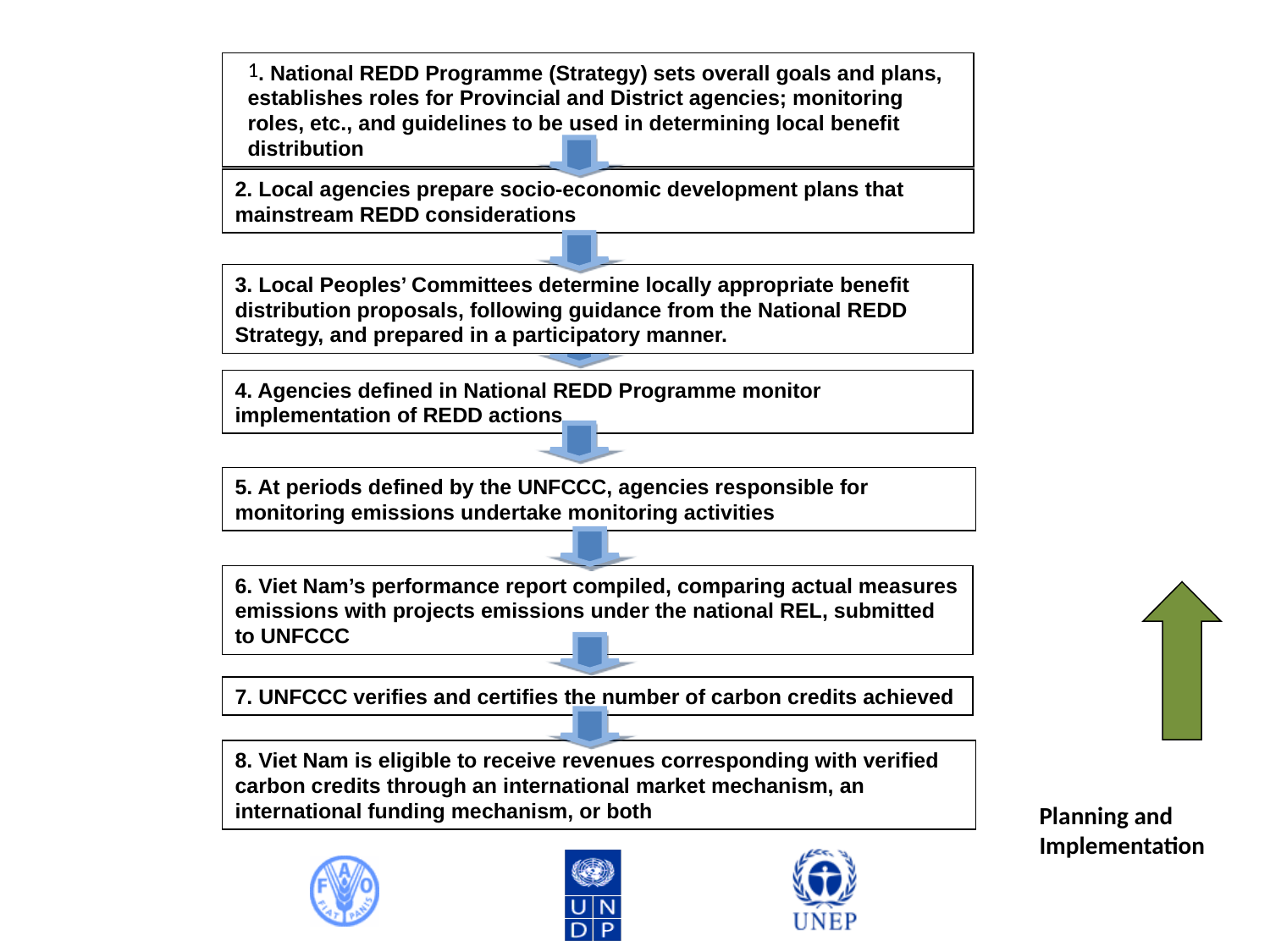

. National REDD Programme (Strategy) sets overall goals and plans, establishes roles for Provincial and District agencies; monitoring roles, etc., and guidelines to be used in determining local benefit distribution

2. Local agencies prepare socio-economic development plans that mainstream REDD considerations

3. Local Peoples’ Committees determine locally appropriate benefit distribution proposals, following guidance from the National REDD Strategy, and prepared in a participatory manner.

4. Agencies defined in National REDD Programme monitor implementation of REDD actions

5. At periods defined by the UNFCCC, agencies responsible for monitoring emissions undertake monitoring activities

6. Viet Nam’s performance report compiled, comparing actual measures emissions with projects emissions under the national REL, submitted to UNFCCC

7. UNFCCC verifies and certifies the number of carbon credits achieved

8. Viet Nam is eligible to receive revenues corresponding with verified carbon credits through an international market mechanism, an international funding mechanism, or both
Planning and Implementation